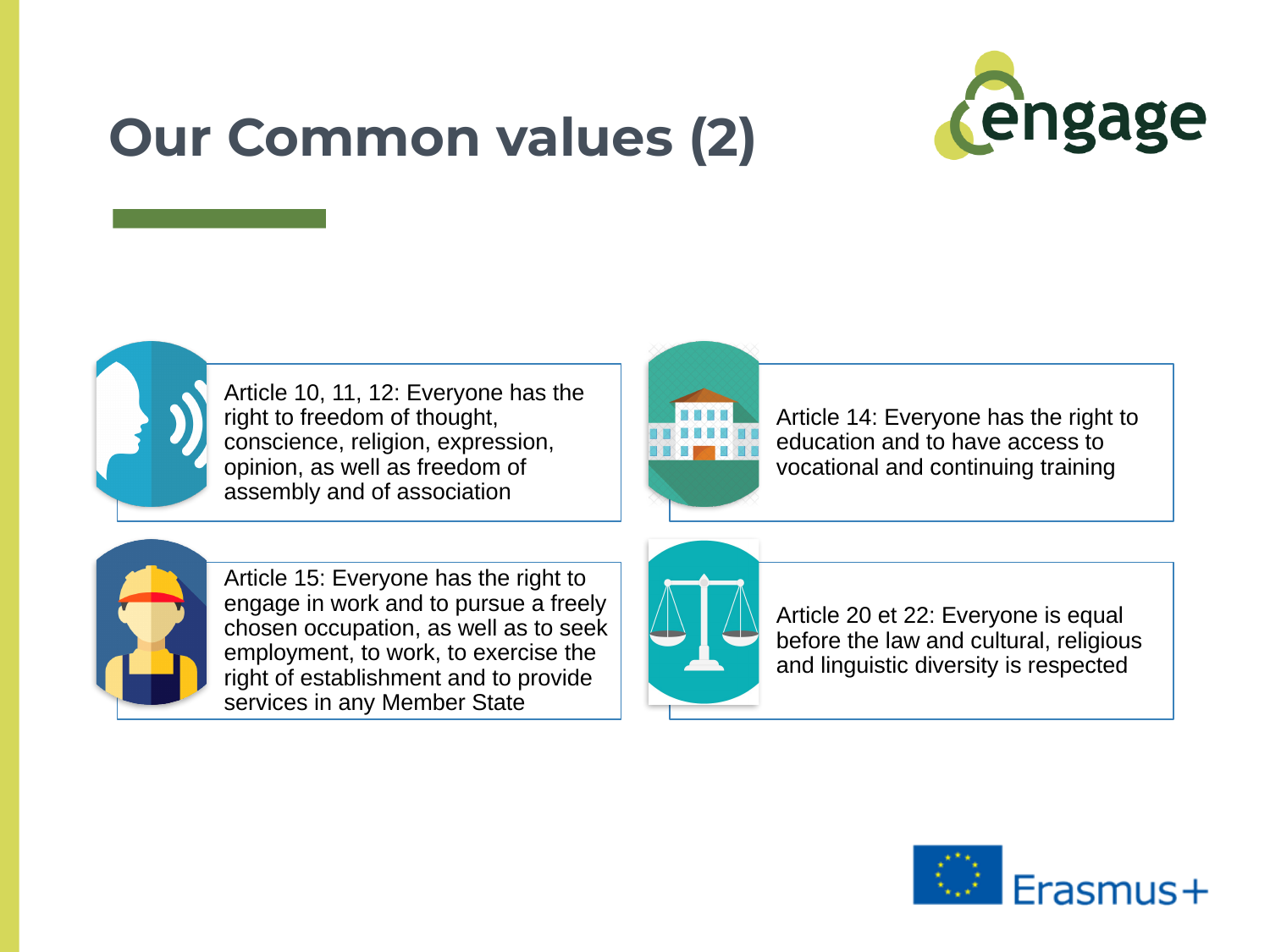

# Our Common values (2)
Article 10, 11, 12: Everyone has the right to freedom of thought, conscience, religion, expression, opinion, as well as freedom of assembly and of association
Article 14: Everyone has the right to education and to have access to vocational and continuing training
Article 15: Everyone has the right to engage in work and to pursue a freely chosen occupation, as well as to seek employment, to work, to exercise the right of establishment and to provide services in any Member State
Article 20 et 22: Everyone is equal before the law and cultural, religious and linguistic diversity is respected